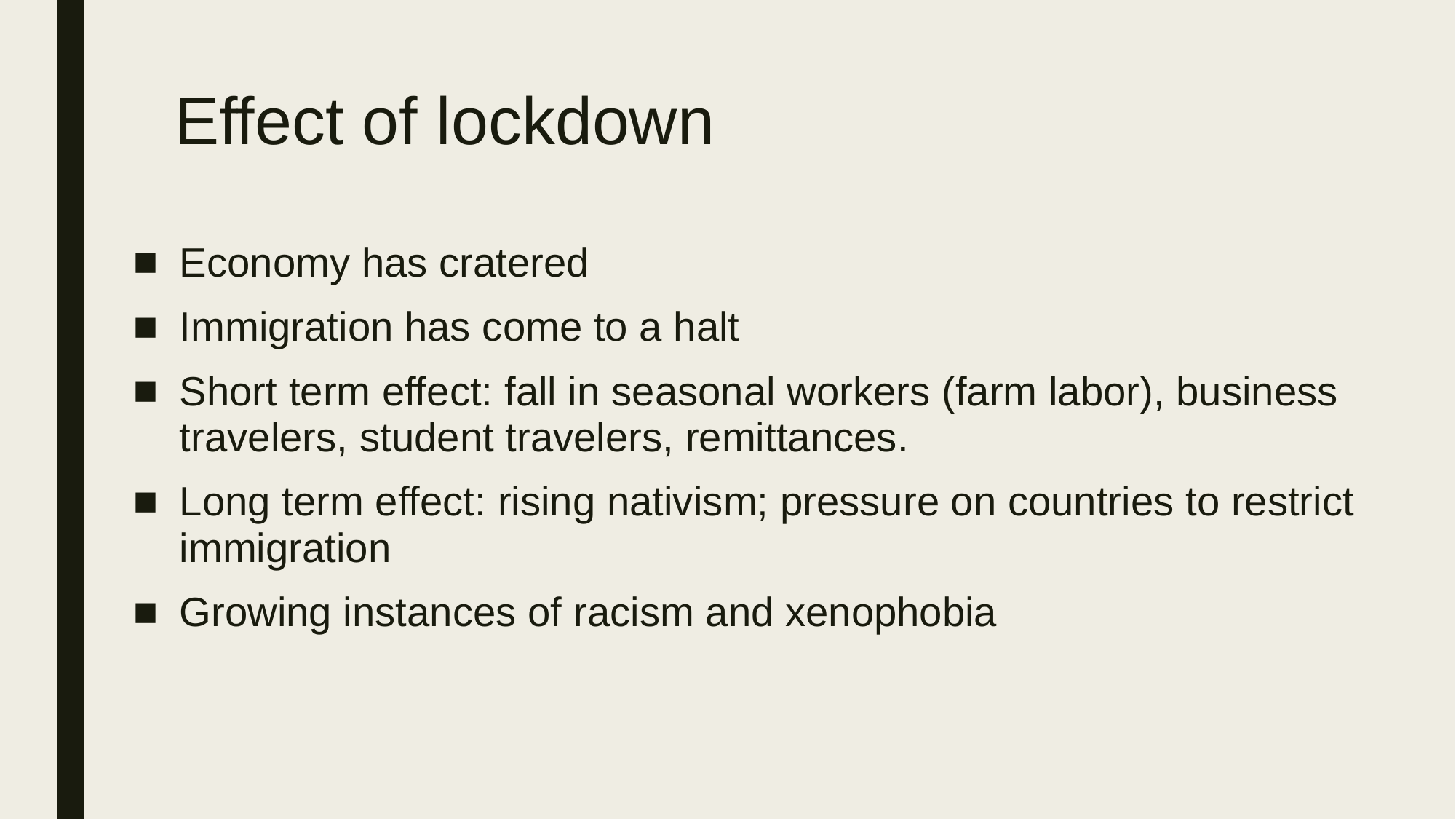

# Effect of lockdown
Economy has cratered
Immigration has come to a halt
Short term effect: fall in seasonal workers (farm labor), business travelers, student travelers, remittances.
Long term effect: rising nativism; pressure on countries to restrict immigration
Growing instances of racism and xenophobia